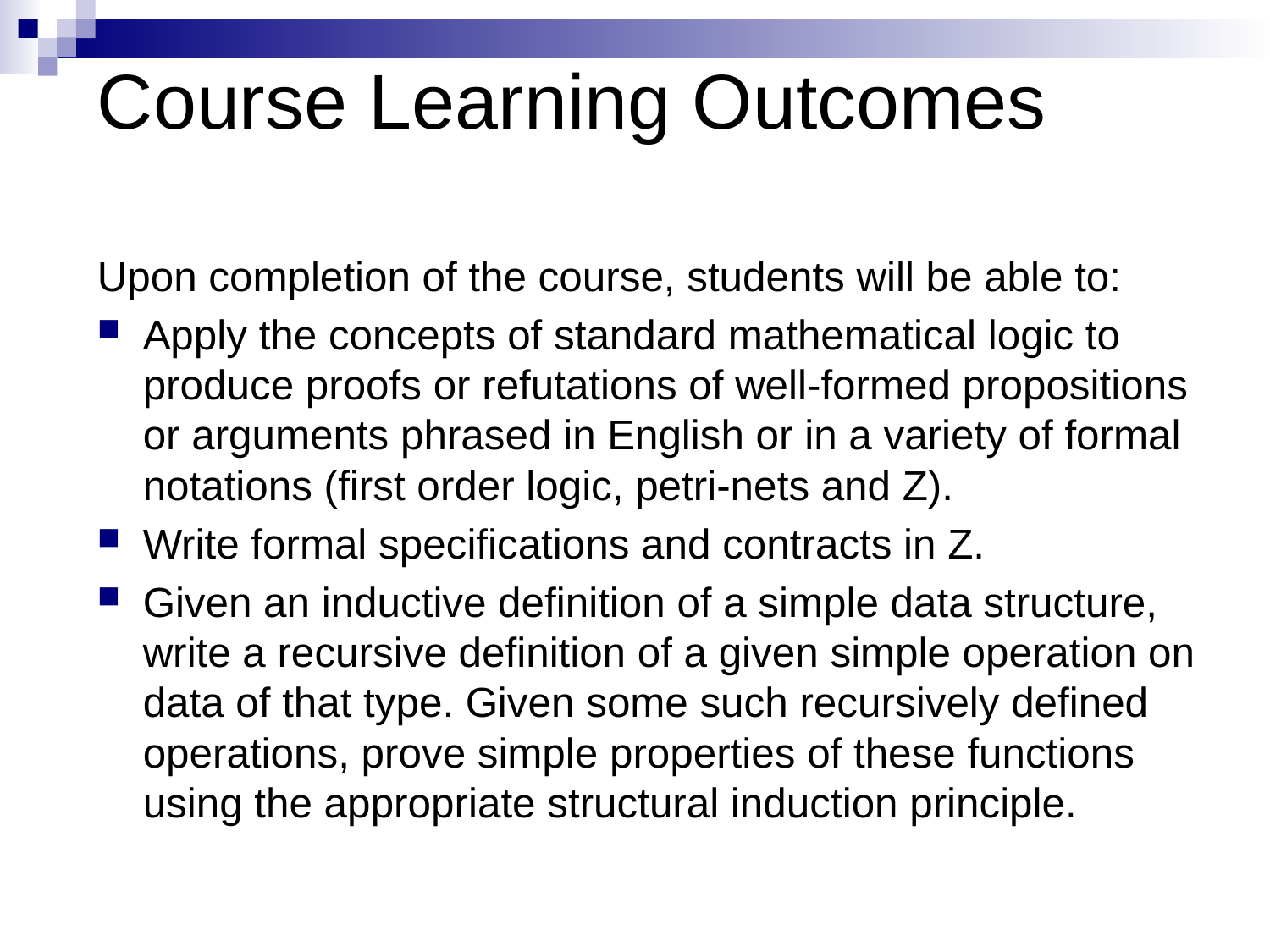

# Course Learning Outcomes
Upon completion of the course, students will be able to:
Apply the concepts of standard mathematical logic to produce proofs or refutations of well-formed propositions or arguments phrased in English or in a variety of formal notations (first order logic, petri-nets and Z).
Write formal specifications and contracts in Z.
Given an inductive definition of a simple data structure, write a recursive definition of a given simple operation on data of that type. Given some such recursively defined operations, prove simple properties of these functions using the appropriate structural induction principle.
6